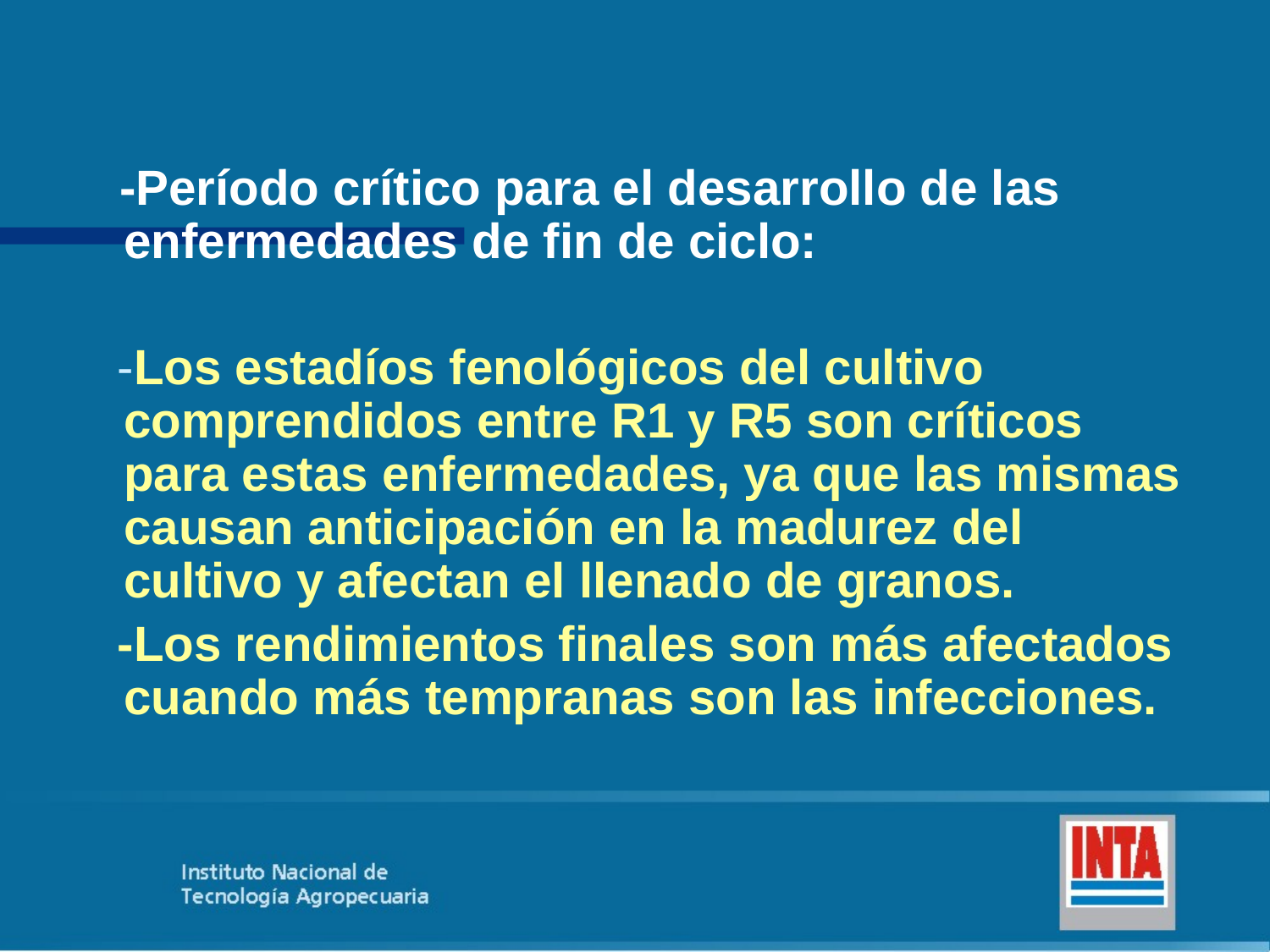

-Período crítico para el desarrollo de las enfermedades de fin de ciclo:

   -Los estadíos fenológicos del cultivo comprendidos entre R1 y R5 son críticos para estas enfermedades, ya que las mismas causan anticipación en la madurez del cultivo y afectan el llenado de granos.
   -Los rendimientos finales son más afectados cuando más tempranas son las infecciones.